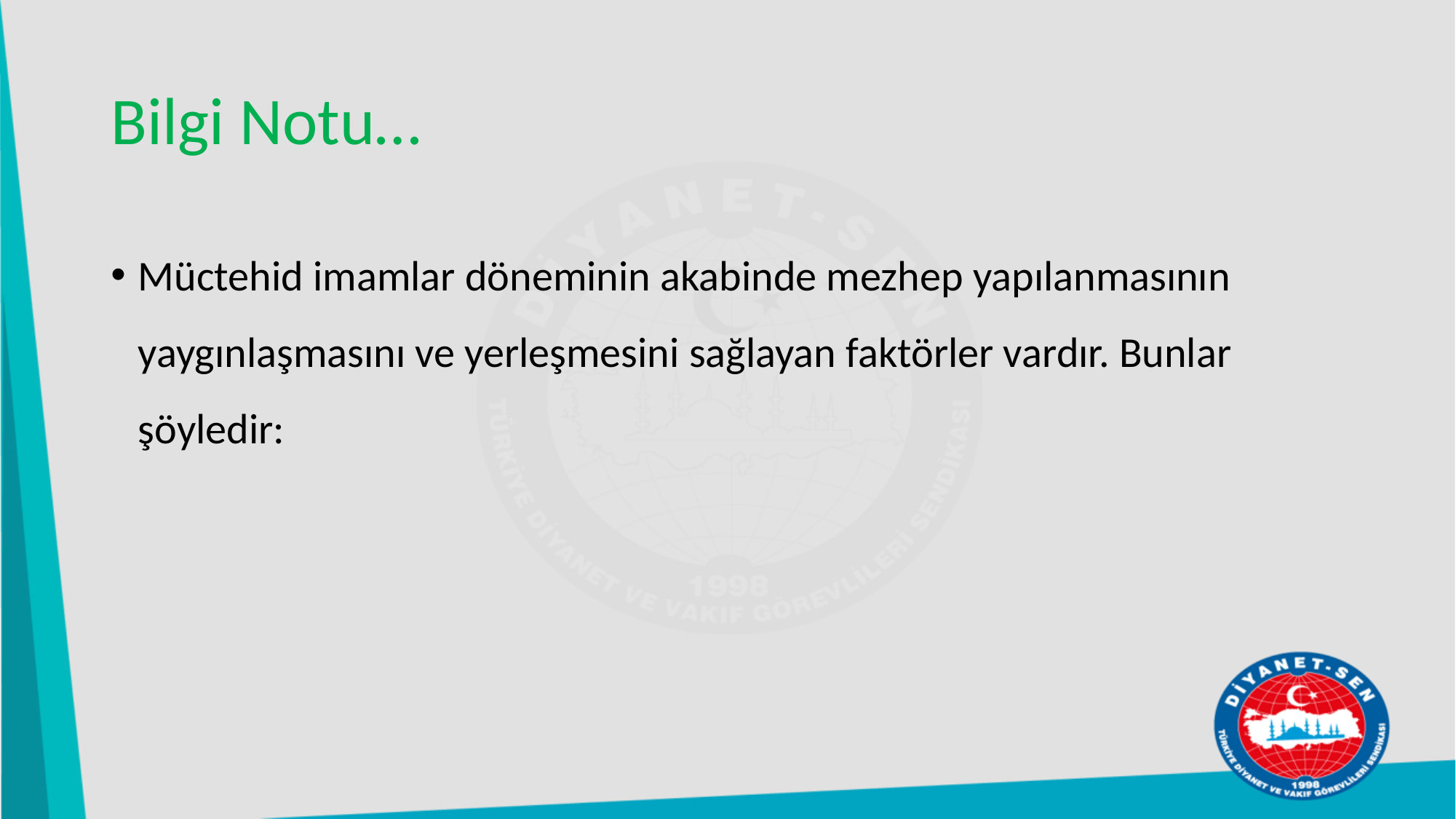

# Bilgi Notu…
Müctehid imamlar döneminin akabinde mezhep yapılanmasının yaygınlaşmasını ve yerleşmesini sağlayan faktörler vardır. Bunlar şöyledir: